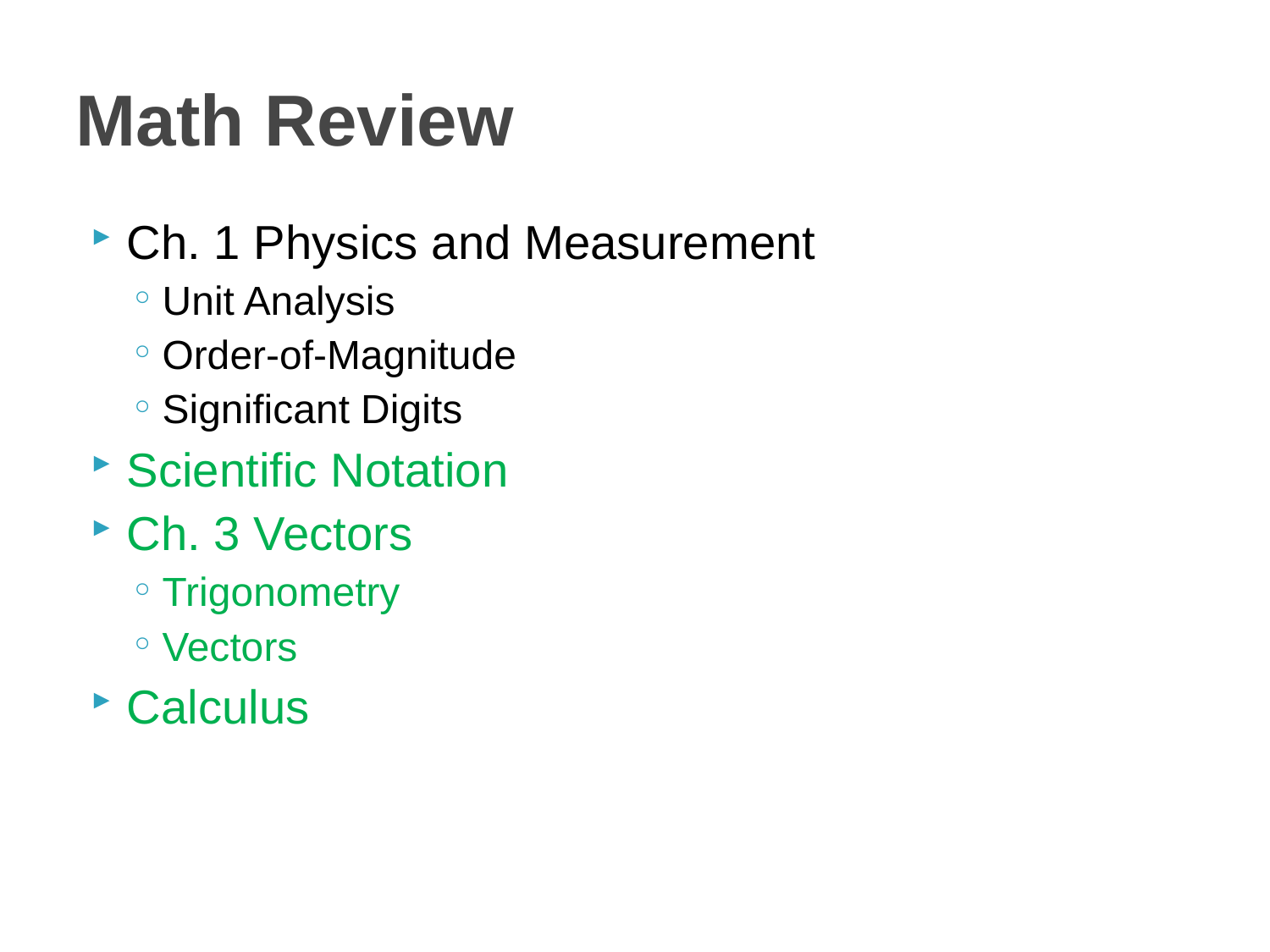

# Math Review
Ch. 1 Physics and Measurement
Unit Analysis
Order-of-Magnitude
Significant Digits
Scientific Notation
Ch. 3 Vectors
Trigonometry
Vectors
Calculus